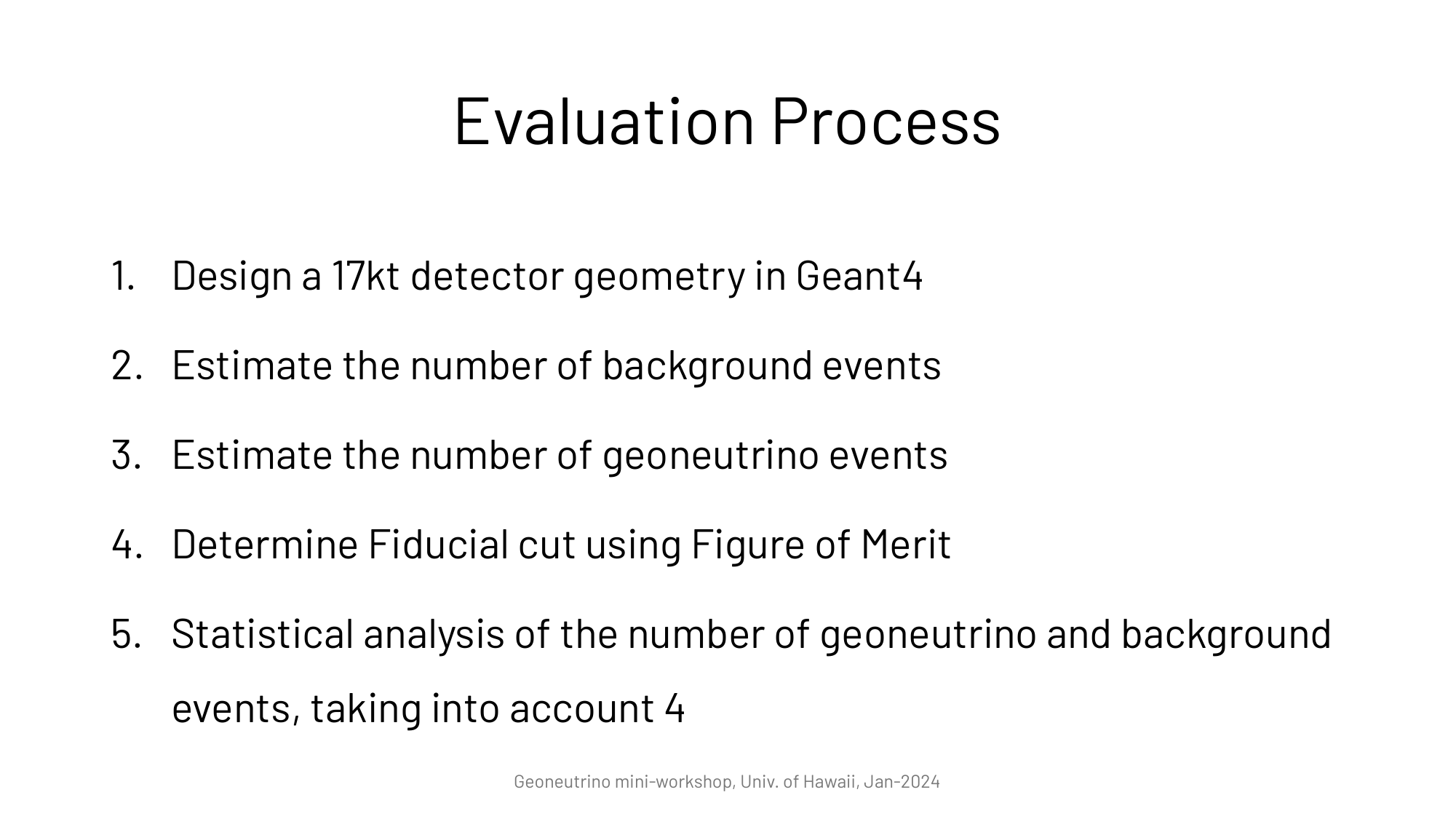

# Evaluation Process
Design a 17kt detector geometry in Geant4
Estimate the number of background events
Estimate the number of geoneutrino events
Determine Fiducial cut using Figure of Merit
Statistical analysis of the number of geoneutrino and background events, taking into account 4

Geoneutrino mini-workshop, Univ. of Hawaii, Jan-2024